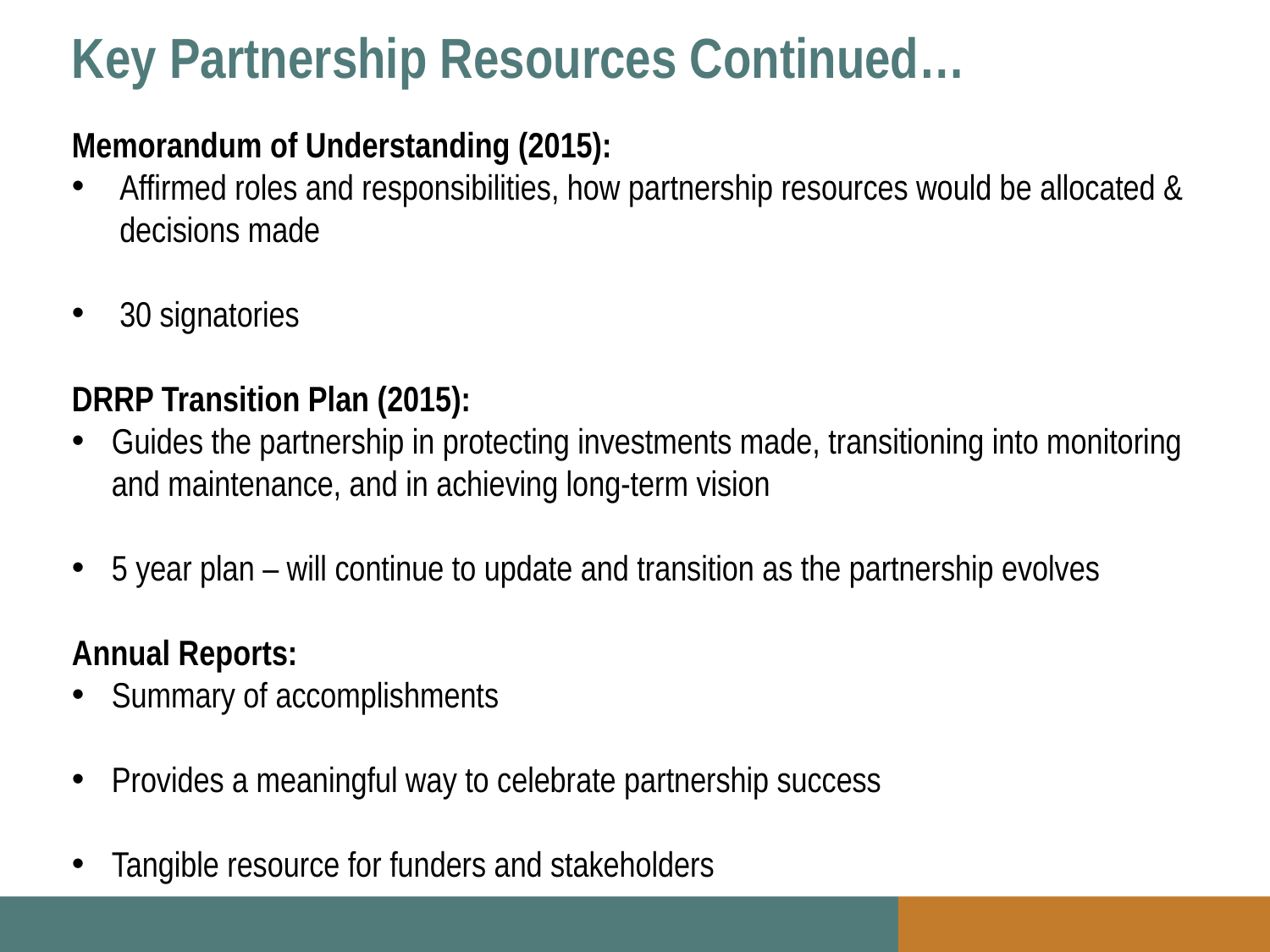

Key Partnership Resources Continued…

Memorandum of Understanding (2015):
Affirmed roles and responsibilities, how partnership resources would be allocated & decisions made

30 signatories

DRRP Transition Plan (2015):
Guides the partnership in protecting investments made, transitioning into monitoring and maintenance, and in achieving long-term vision

5 year plan – will continue to update and transition as the partnership evolves

Annual Reports:
Summary of accomplishments

Provides a meaningful way to celebrate partnership success

Tangible resource for funders and stakeholders